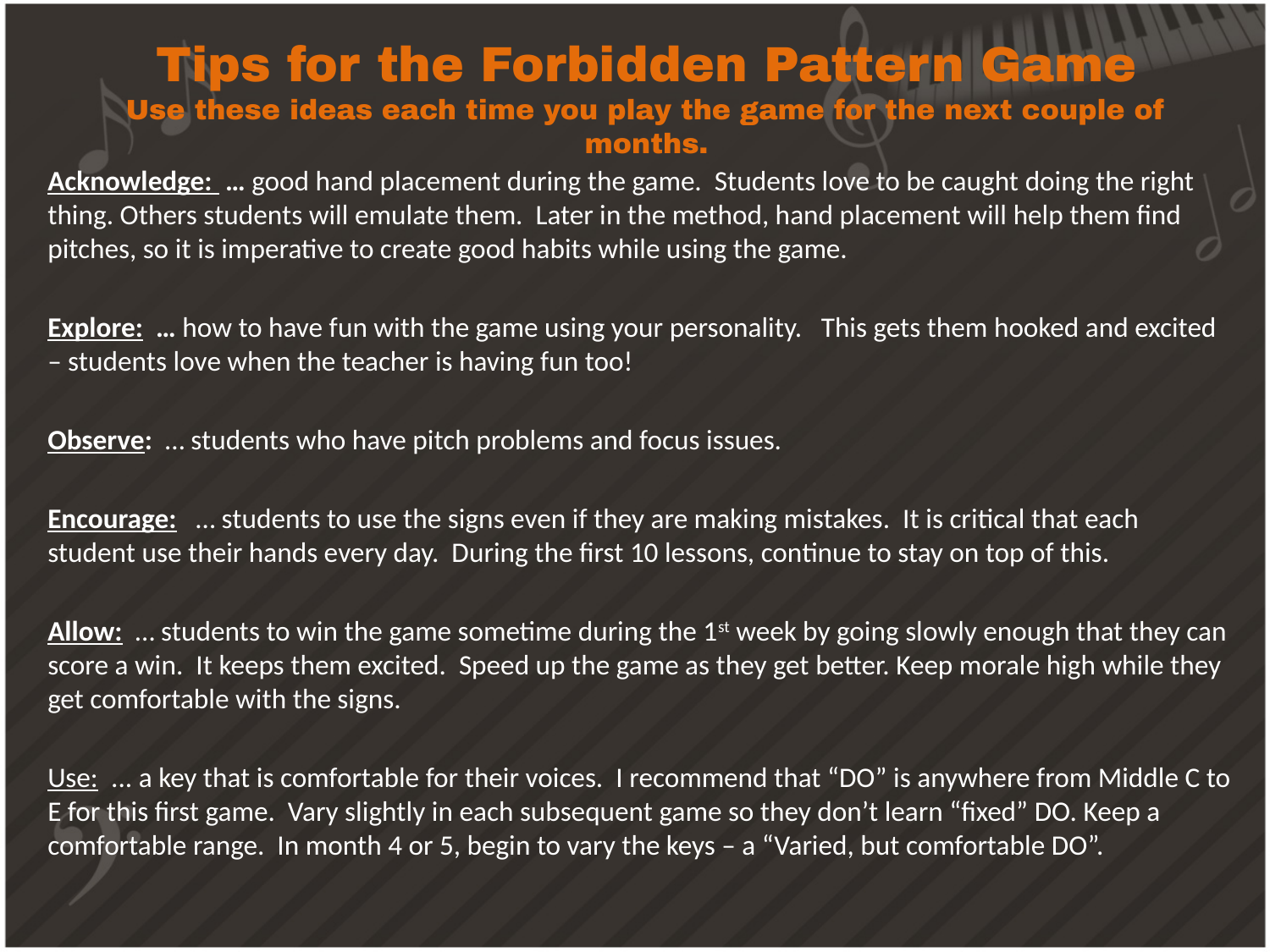

# Tips for the Forbidden Pattern Game Use these ideas each time you play the game for the next couple of months.
Acknowledge:  … good hand placement during the game.  Students love to be caught doing the right thing. Others students will emulate them.  Later in the method, hand placement will help them find pitches, so it is imperative to create good habits while using the game.

Explore:  … how to have fun with the game using your personality.   This gets them hooked and excited – students love when the teacher is having fun too!

Observe:  … students who have pitch problems and focus issues.

Encourage:   … students to use the signs even if they are making mistakes.  It is critical that each student use their hands every day.  During the first 10 lessons, continue to stay on top of this.

Allow:  … students to win the game sometime during the 1st week by going slowly enough that they can score a win.  It keeps them excited.  Speed up the game as they get better. Keep morale high while they get comfortable with the signs.

Use:  ... a key that is comfortable for their voices.  I recommend that “DO” is anywhere from Middle C to E for this first game.  Vary slightly in each subsequent game so they don’t learn “fixed” DO. Keep a comfortable range.  In month 4 or 5, begin to vary the keys – a “Varied, but comfortable DO”.